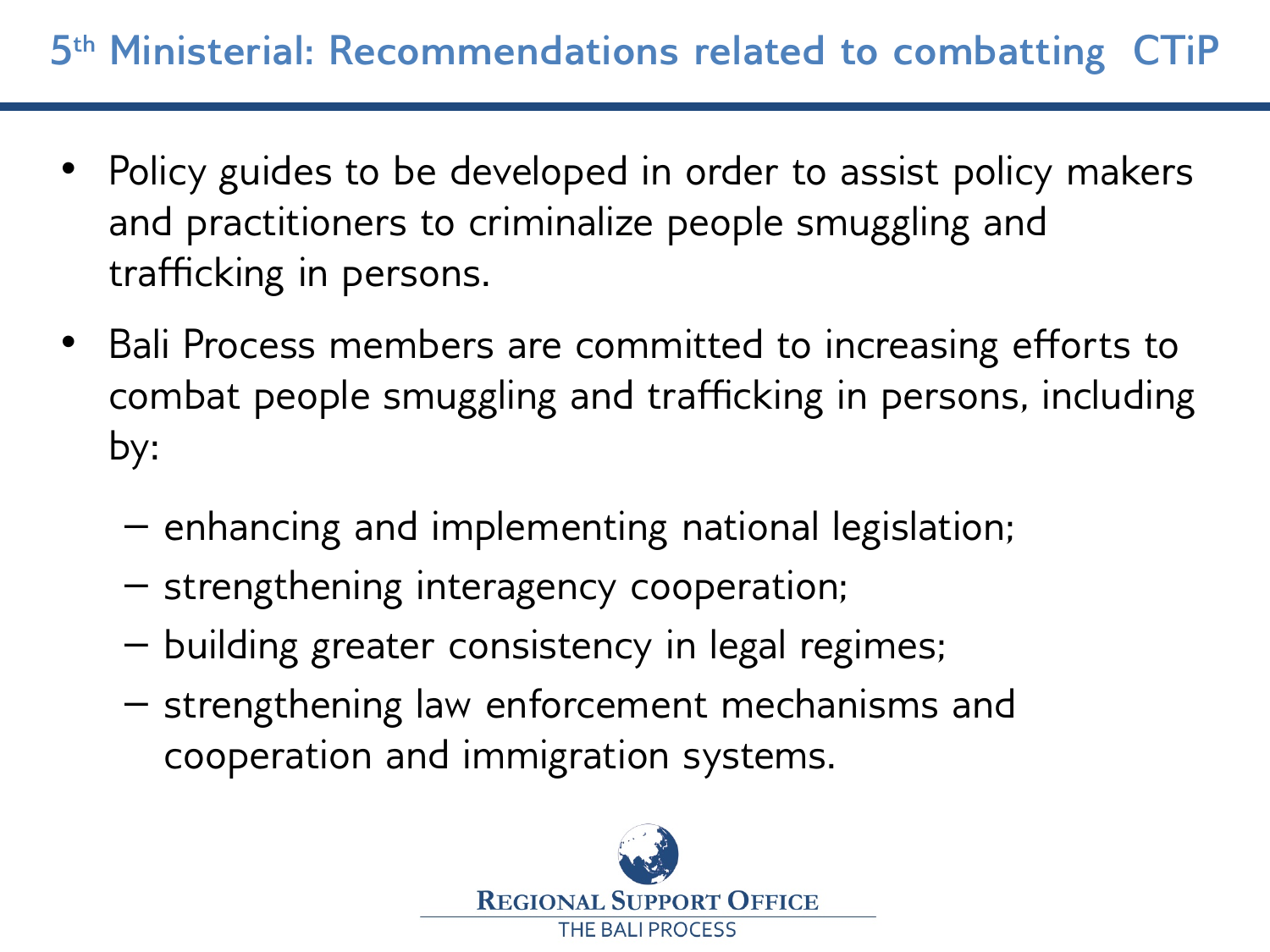

5th Ministerial: Recommendations related to combatting  CTiP
Policy guides to be developed in order to assist policy makers and practitioners to criminalize people smuggling and trafficking in persons.
Bali Process members are committed to increasing efforts to combat people smuggling and trafficking in persons, including by:
enhancing and implementing national legislation;
strengthening interagency cooperation;
building greater consistency in legal regimes;
strengthening law enforcement mechanisms and cooperation and immigration systems.